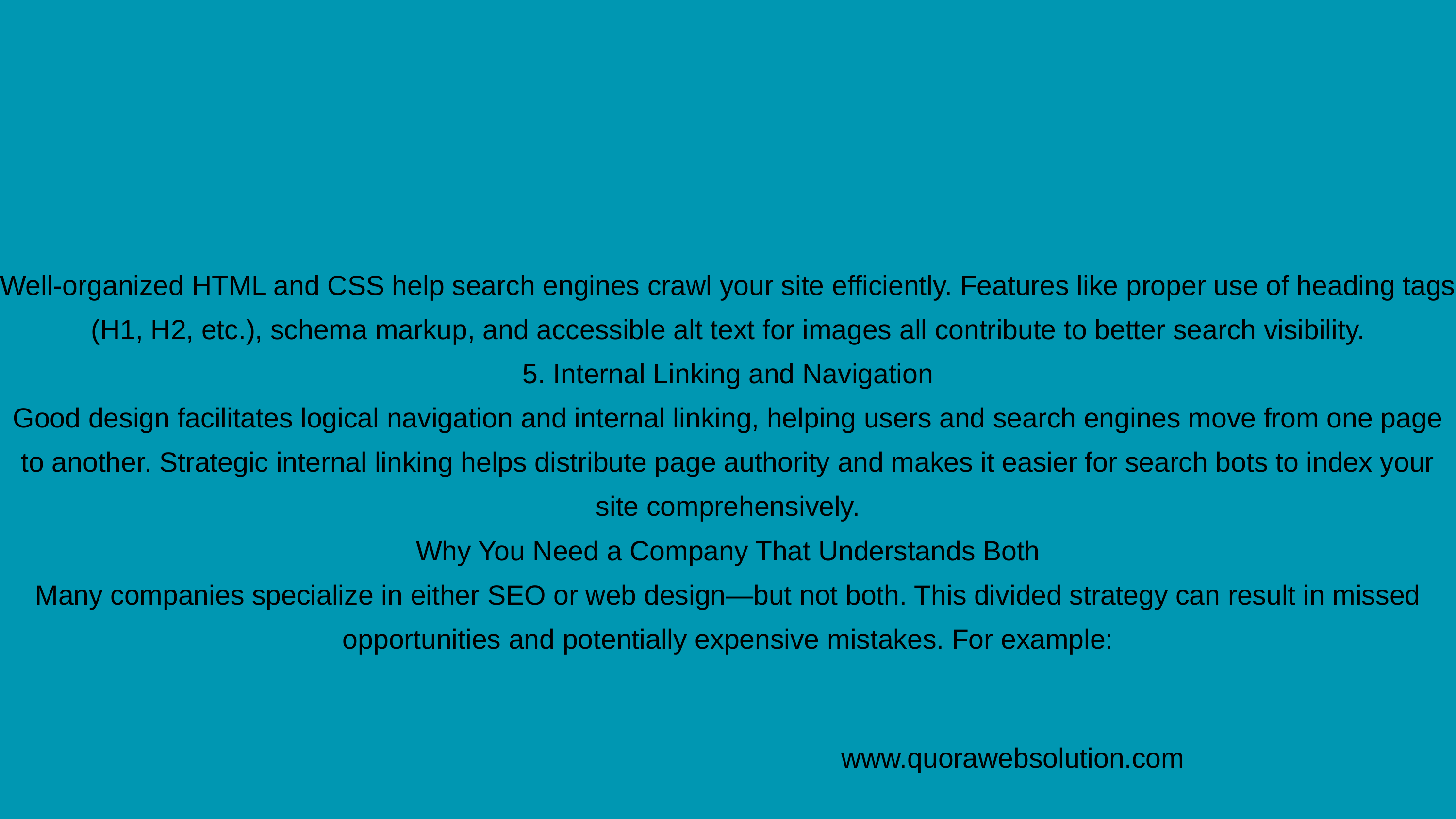

Well-organized HTML and CSS help search engines crawl your site efficiently. Features like proper use of heading tags (H1, H2, etc.), schema markup, and accessible alt text for images all contribute to better search visibility.
5. Internal Linking and Navigation
Good design facilitates logical navigation and internal linking, helping users and search engines move from one page to another. Strategic internal linking helps distribute page authority and makes it easier for search bots to index your site comprehensively.
Why You Need a Company That Understands Both
Many companies specialize in either SEO or web design—but not both. This divided strategy can result in missed opportunities and potentially expensive mistakes. For example:
www.quorawebsolution.com